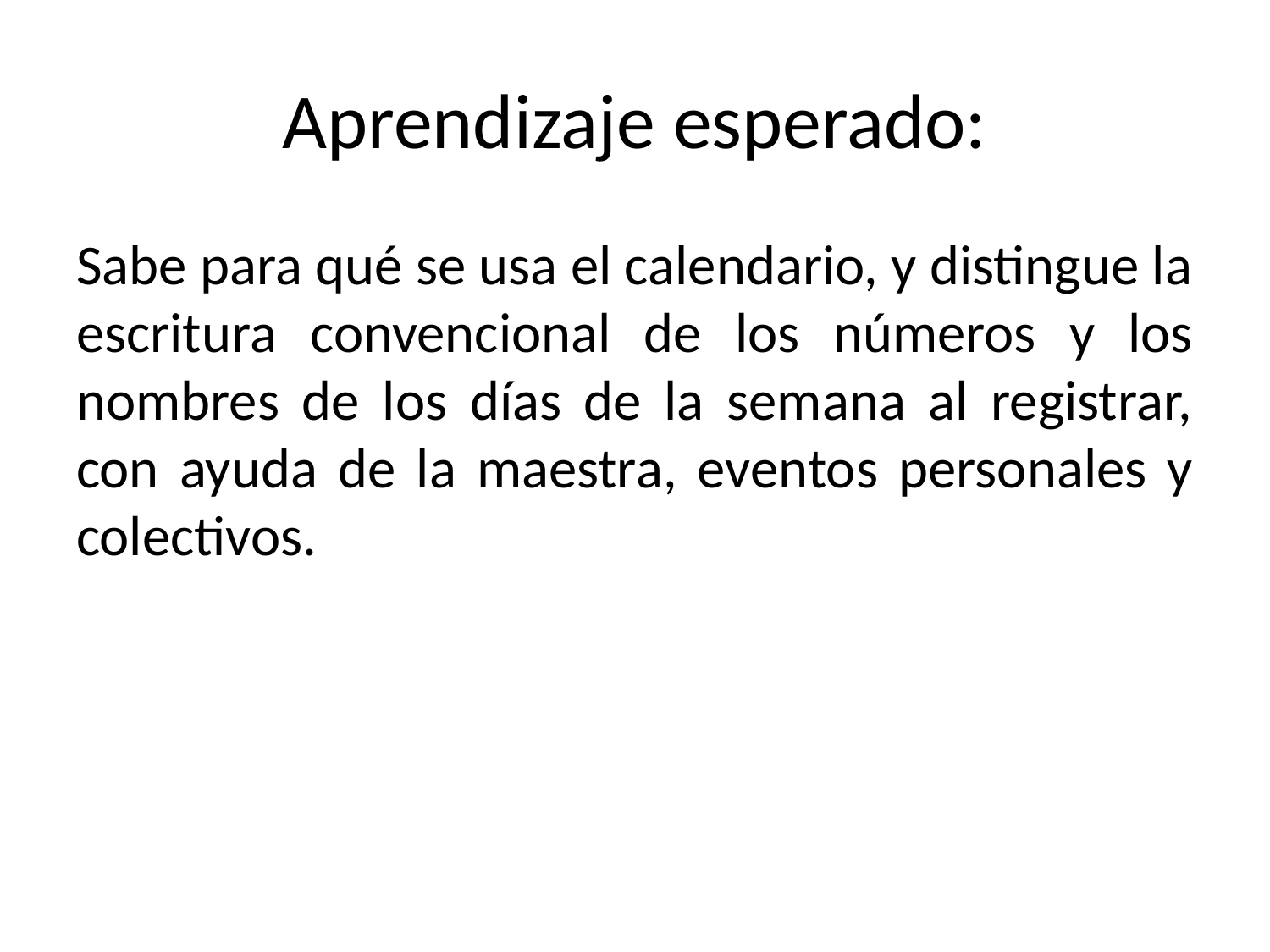

# Aprendizaje esperado:
Sabe para qué se usa el calendario, y distingue la escritura convencional de los números y los nombres de los días de la semana al registrar, con ayuda de la maestra, eventos personales y colectivos.